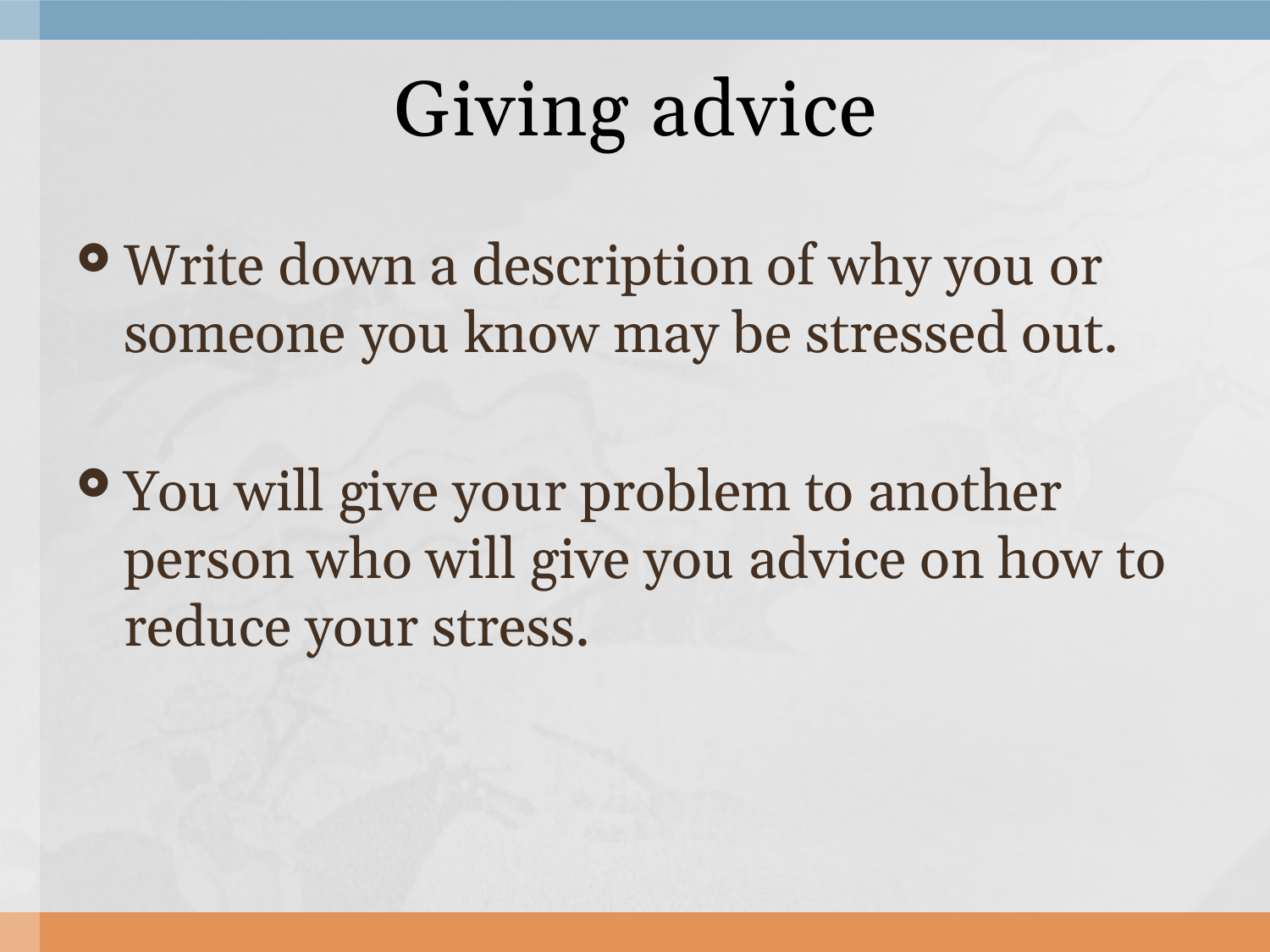

# Giving advice
Write down a description of why you or someone you know may be stressed out.

You will give your problem to another person who will give you advice on how to reduce your stress.